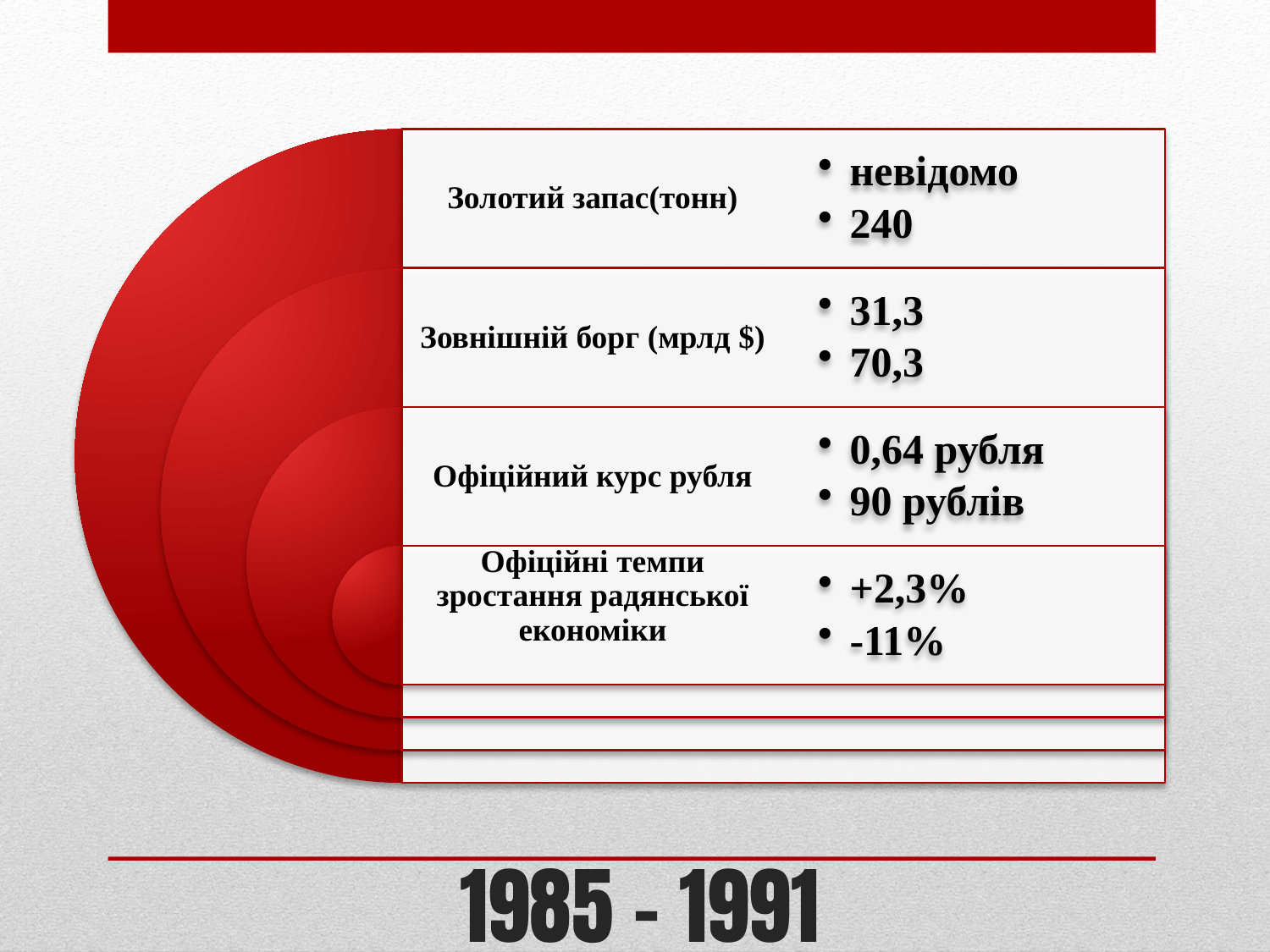

Золотий запас(тонн)
Зовнішній борг (мрлд $)
Офіційний курс рубля
Офіційні темпи зростання радянської економіки
невідомо
240
31,3
70,3
0,64 рубля
90 рублів
+2,3%
-11%
# 1985 - 1991